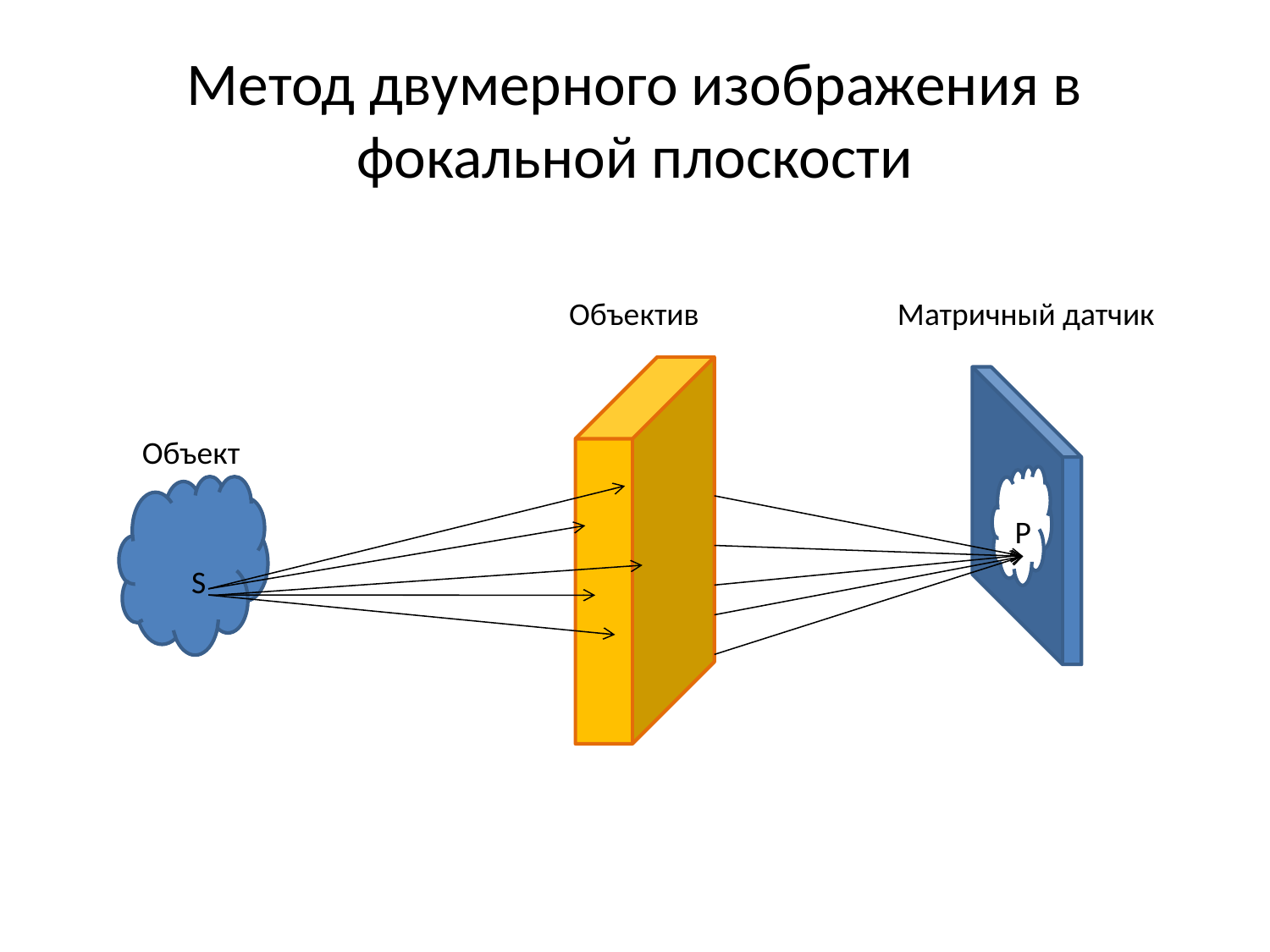

# Метод двумерного изображения в фокальной плоскости
Объектив
Матричный датчик

Объект

P
S